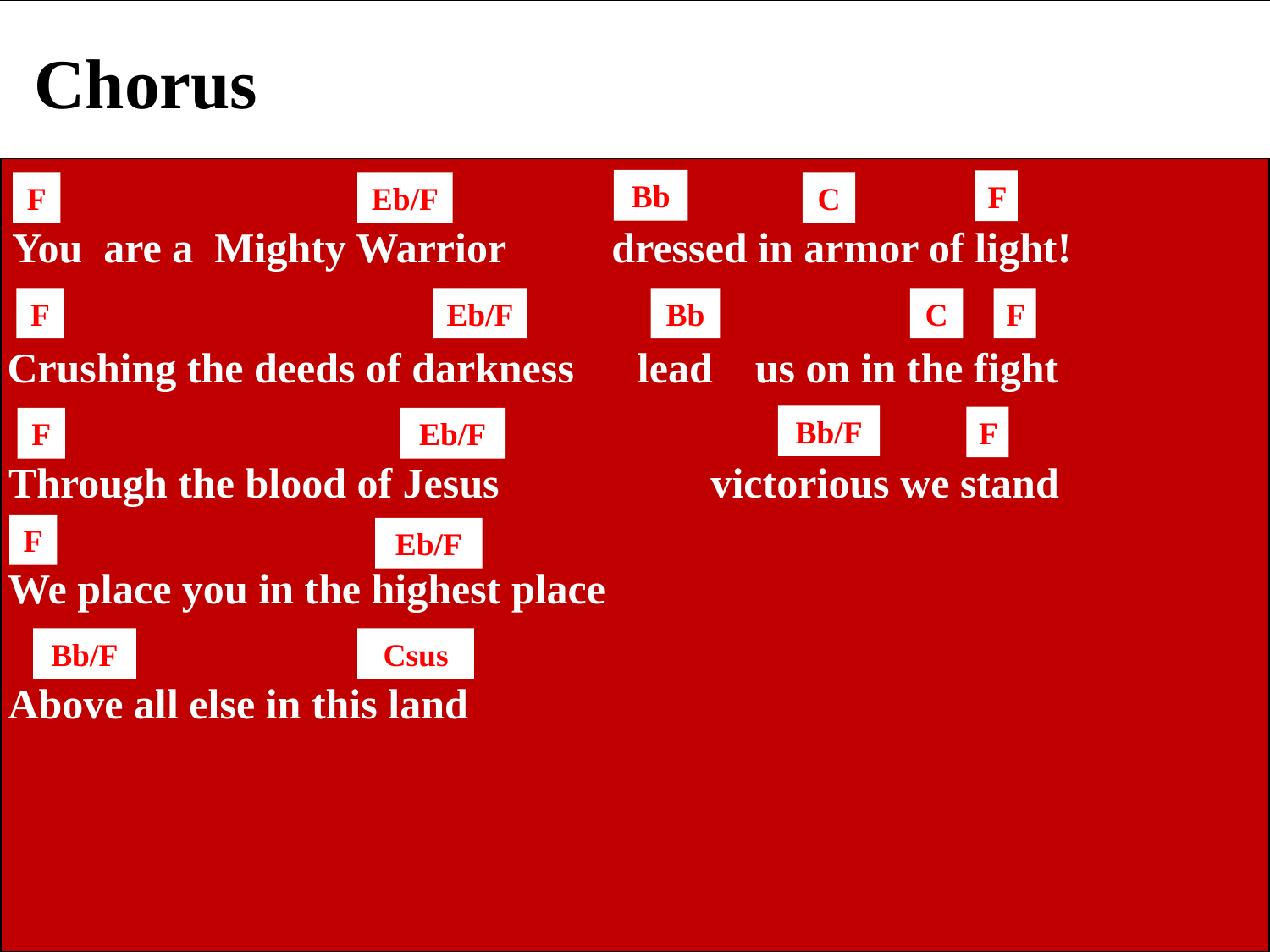

Chorus

Bb
F
Eb/F
F
C
You  are a  Mighty Warrior          dressed in armor of light!
F
Eb/F
Bb
C
F
Crushing the deeds of darkness      lead    us on in the fight
Bb/F
F
F
Eb/F
Through the blood of Jesus                    victorious we stand
F
Eb/F
We place you in the highest place
Bb/F
Csus
Above all else in this land